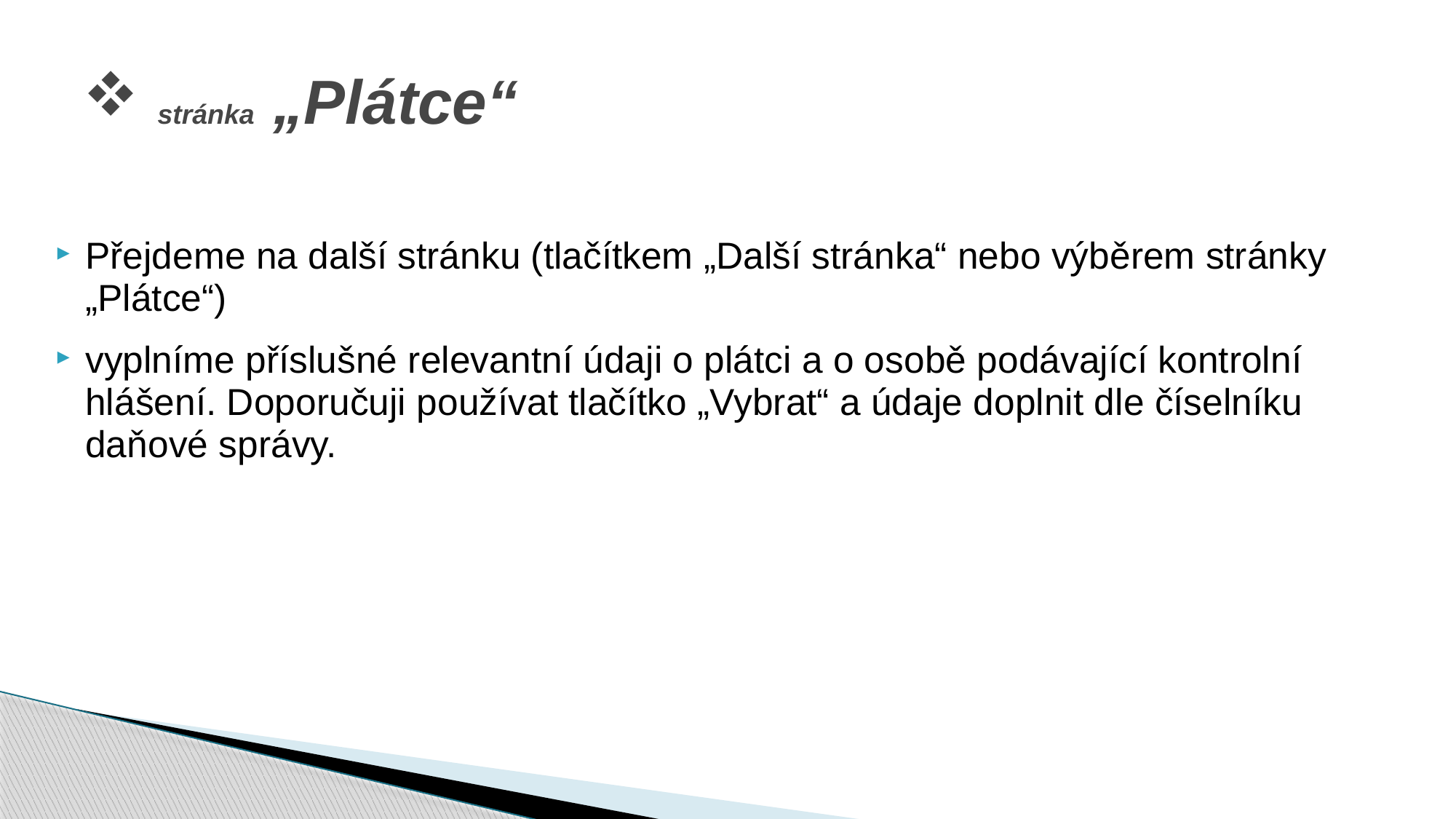

# stránka „Plátce“

Přejdeme na další stránku (tlačítkem „Další stránka“ nebo výběrem stránky „Plátce“)

vyplníme příslušné relevantní údaji o plátci a o osobě podávající kontrolní hlášení. Doporučuji používat tlačítko „Vybrat“ a údaje doplnit dle číselníku daňové správy.